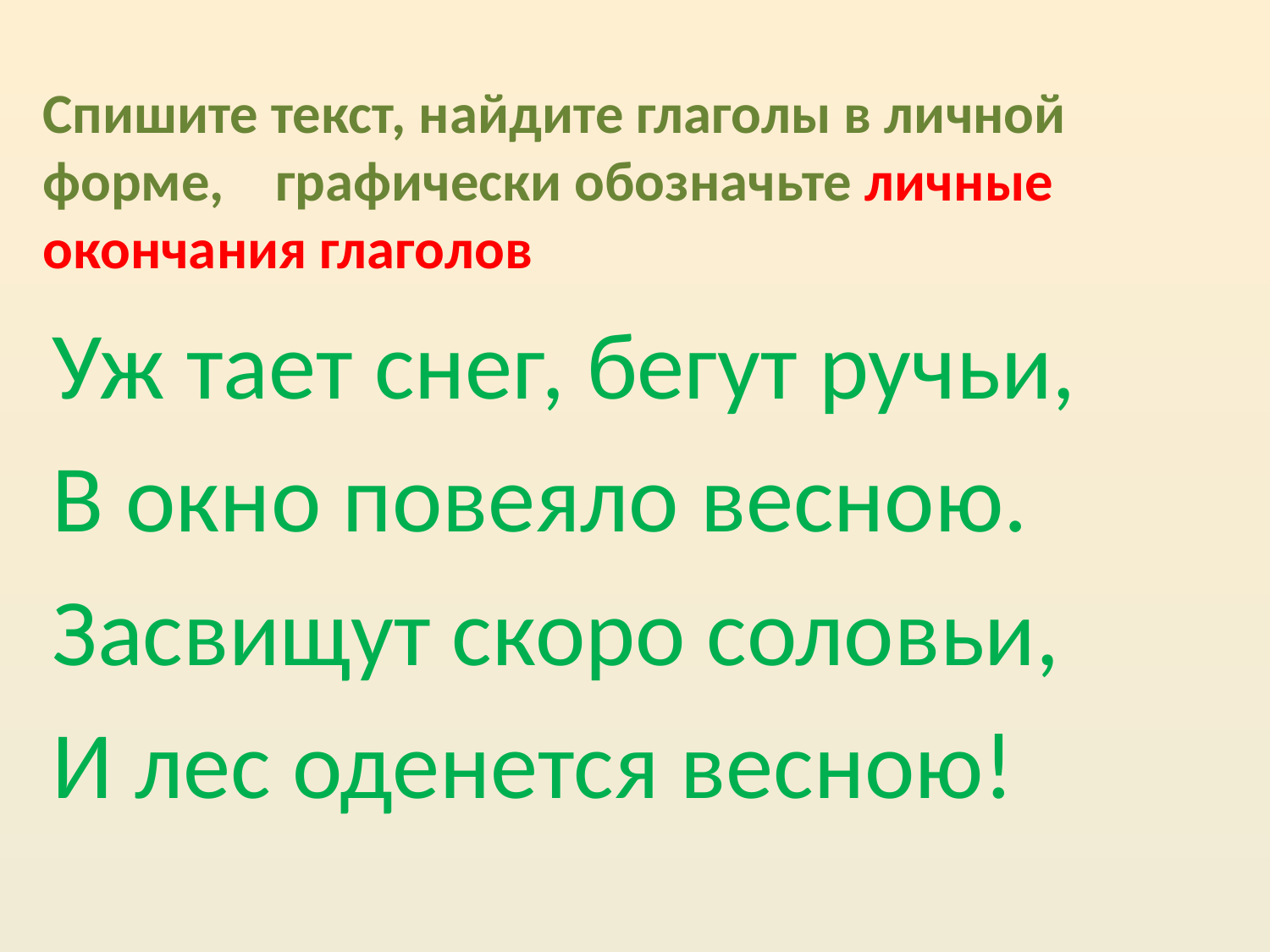

# Спишите текст, найдите глаголы в личной форме,    графически обозначьте личные окончания глаголов
Уж тает снег, бегут ручьи,
В окно повеяло весною.
Засвищут скоро соловьи,
И лес оденется весною!